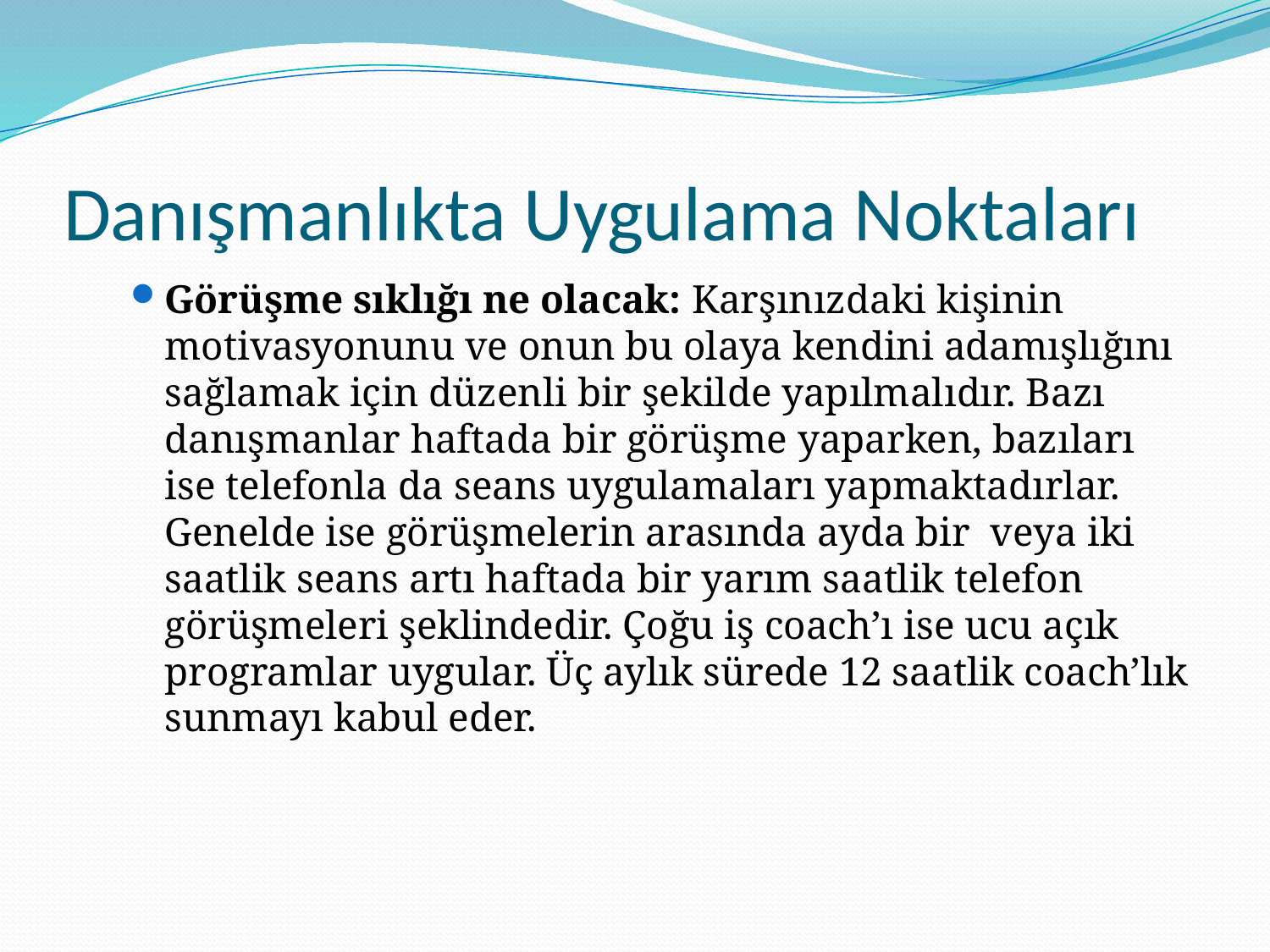

# Danışmanlıkta Uygulama Noktaları
Görüşme sıklığı ne olacak: Karşınızdaki kişinin motivasyonunu ve onun bu olaya kendini adamışlığını sağlamak için düzenli bir şekilde yapılmalıdır. Bazı danışmanlar haftada bir görüşme yaparken, bazıları ise telefonla da seans uygulamaları yapmaktadırlar. Genelde ise görüşmelerin arasında ayda bir  veya iki saatlik seans artı haftada bir yarım saatlik telefon görüşmeleri şeklindedir. Çoğu iş coach’ı ise ucu açık programlar uygular. Üç aylık sürede 12 saatlik coach’lık sunmayı kabul eder.